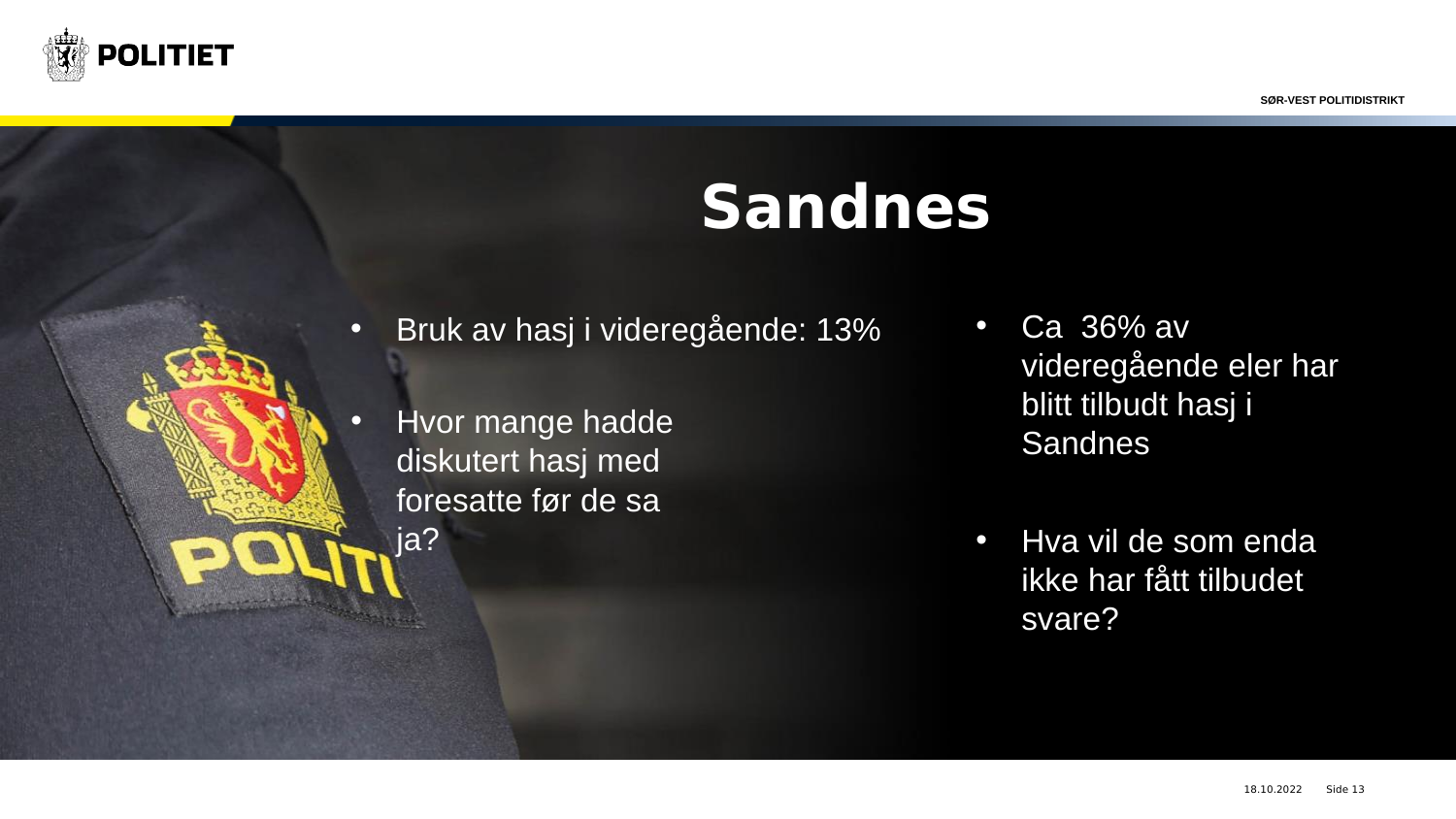

# Sandnes
Ca  36% av videregående eler har blitt tilbudt hasj i Sandnes

Bruk av hasj i videregående: 13%

Hvor mange hadde diskutert hasj med foresatte før de sa ja?
Hva vil de som enda ikke har fått tilbudet svare?

18.10.2022
Side 13